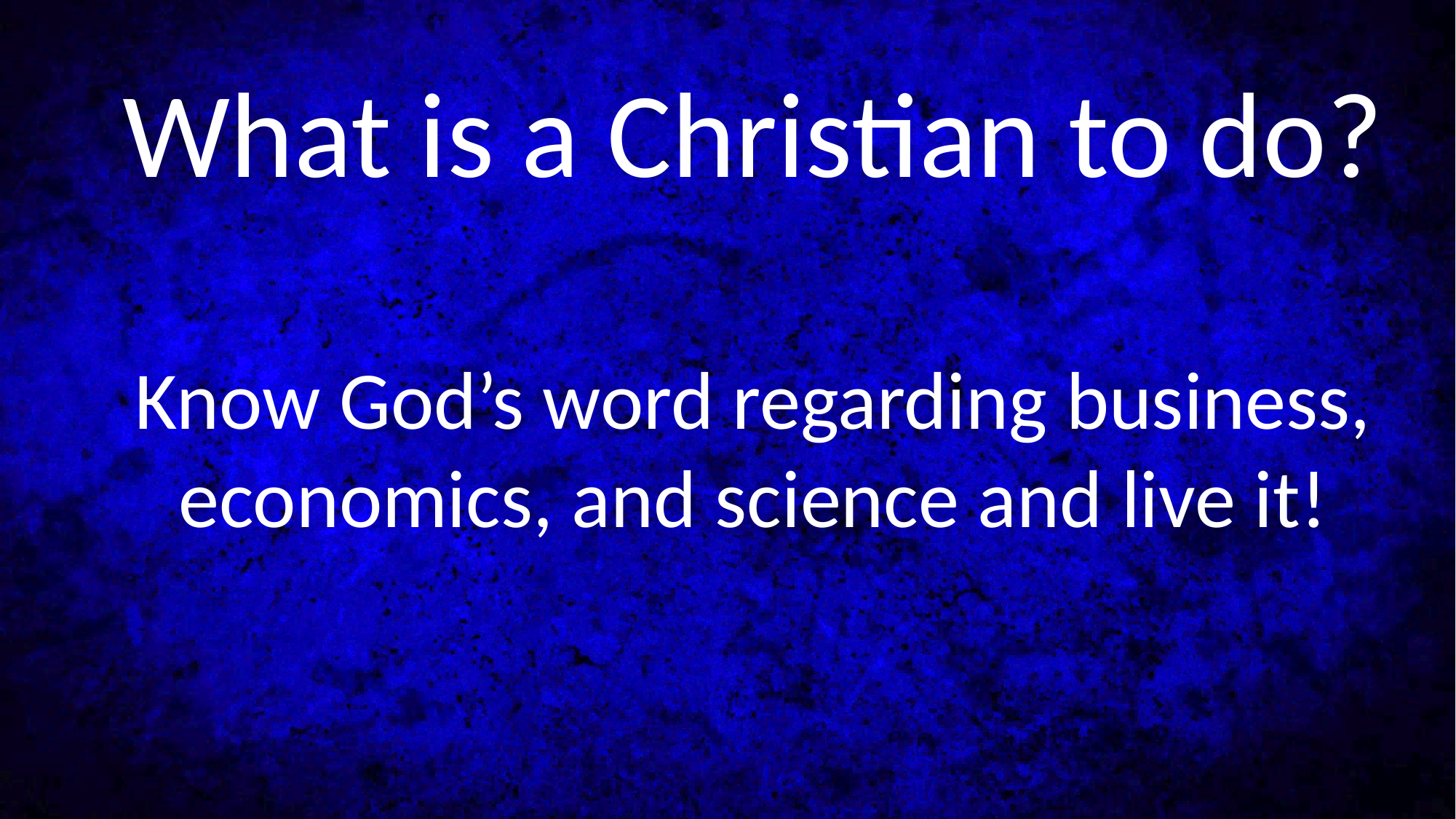

What is a Christian to do?

Know God’s word regarding business, economics, and science and live it!